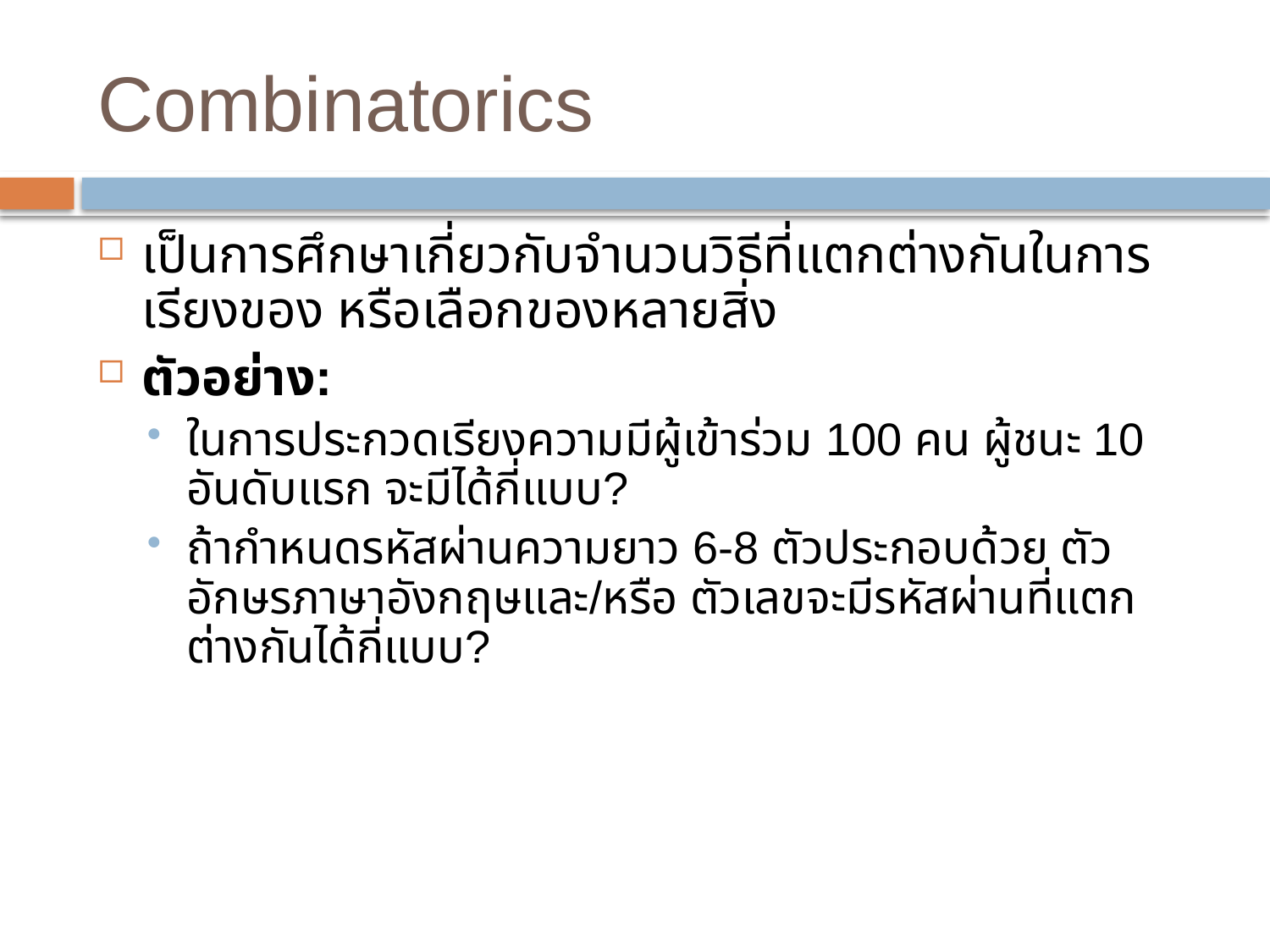

# Combinatorics
เป็นการศึกษาเกี่ยวกับจำนวนวิธีที่แตกต่างกันในการเรียงของ หรือเลือกของหลายสิ่ง
ตัวอย่าง:
ในการประกวดเรียงความมีผู้เข้าร่วม 100 คน ผู้ชนะ 10 อันดับแรก จะมีได้กี่แบบ?
ถ้ากำหนดรหัสผ่านความยาว 6-8 ตัวประกอบด้วย ตัวอักษรภาษาอังกฤษและ/หรือ ตัวเลขจะมีรหัสผ่านที่แตกต่างกันได้กี่แบบ?